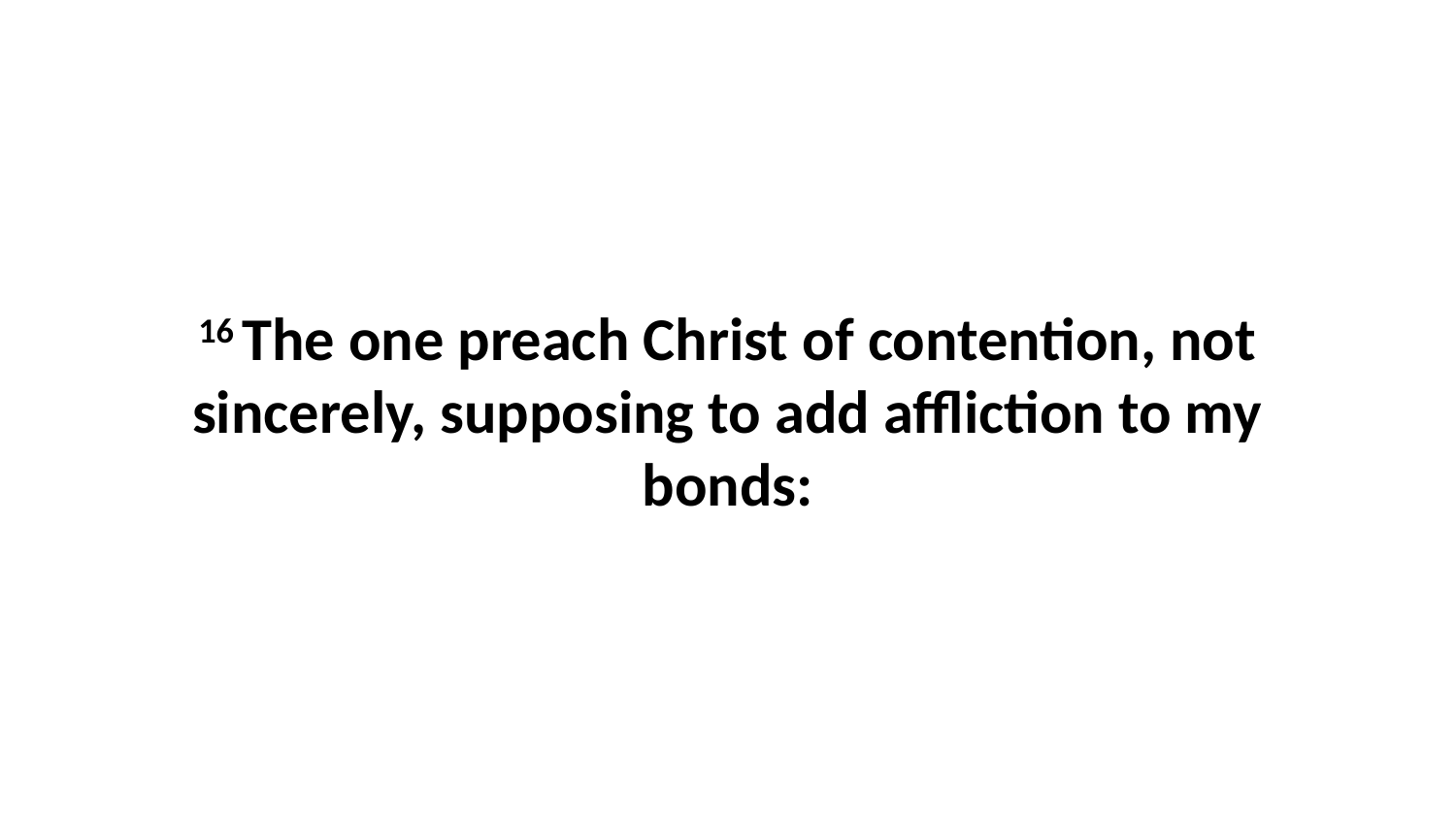

16 The one preach Christ of contention, not sincerely, supposing to add affliction to my bonds: